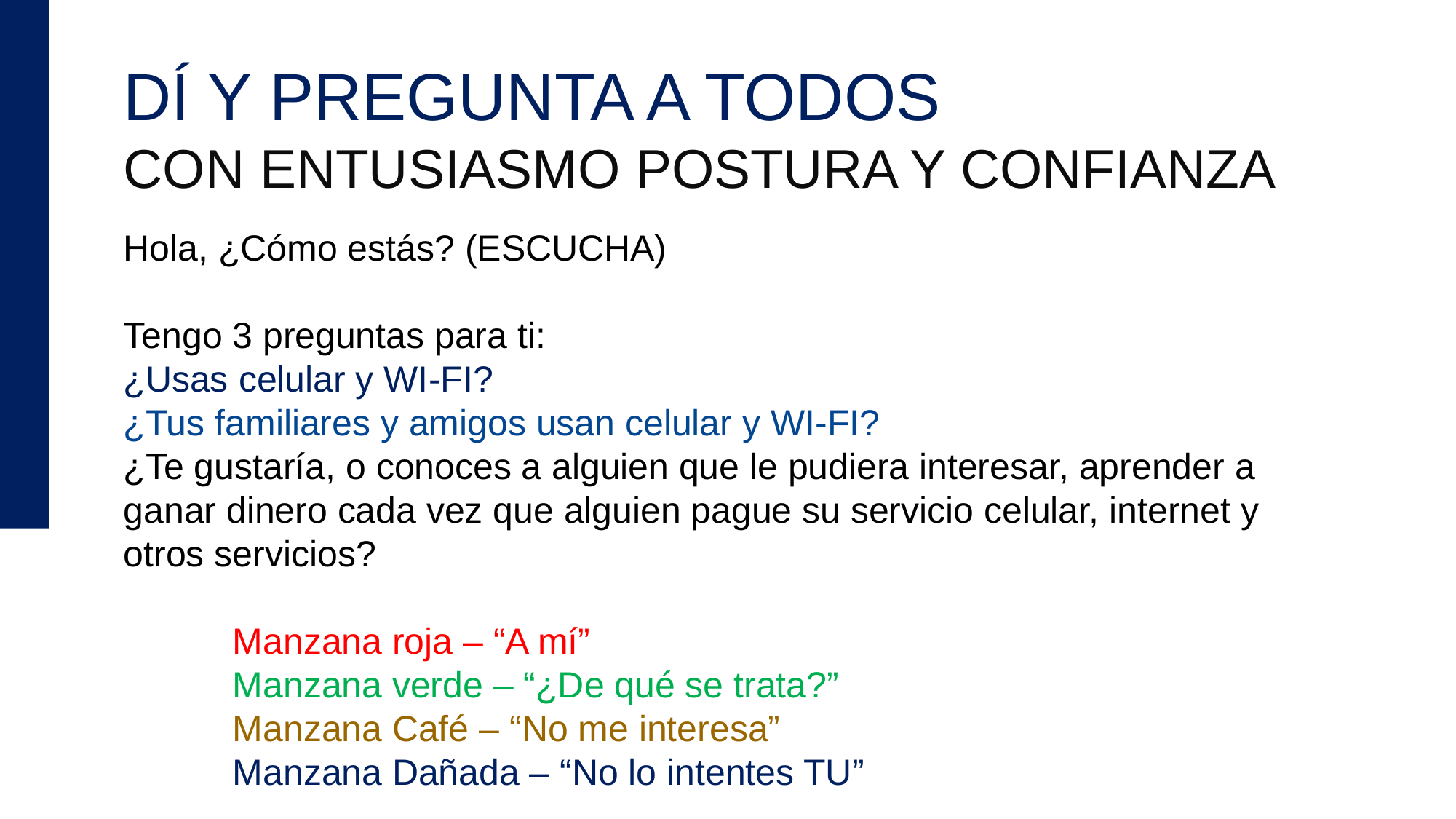

DÍ Y PREGUNTA A TODOS
CON ENTUSIASMO POSTURA Y CONFIANZA
Hola, ¿Cómo estás? (ESCUCHA)

Tengo 3 preguntas para ti:
¿Usas celular y WI-FI?
¿Tus familiares y amigos usan celular y WI-FI?
¿Te gustaría, o conoces a alguien que le pudiera interesar, aprender a ganar dinero cada vez que alguien pague su servicio celular, internet y otros servicios?

	Manzana roja – “A mí”
     	Manzana verde – “¿De qué se trata?”
     	Manzana Café – “No me interesa”
     	Manzana Dañada – “No lo intentes TU”